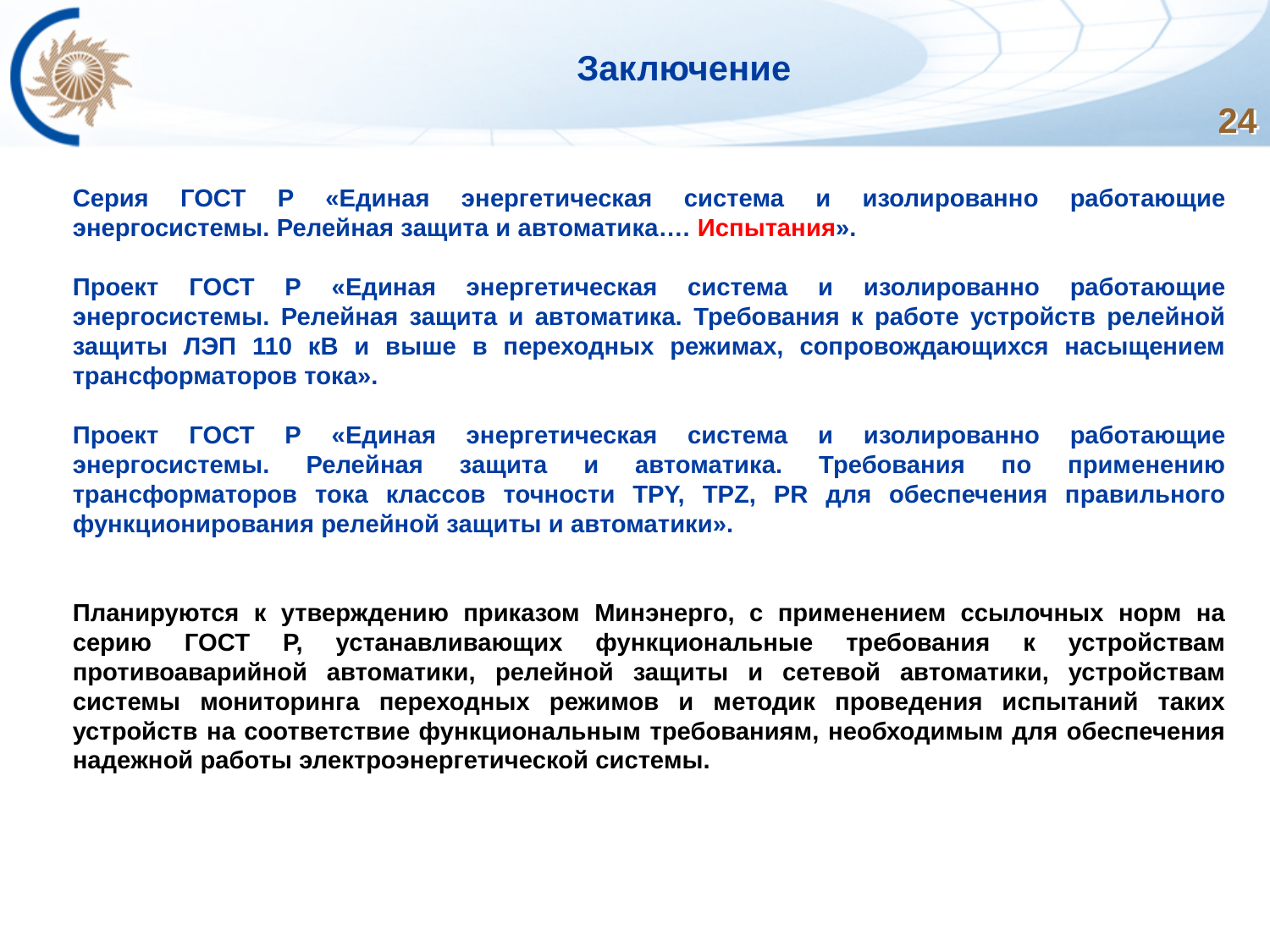

Заключение
24
Серия ГОСТ Р «Единая энергетическая система и изолированно работающие энергосистемы. Релейная защита и автоматика…. Испытания».

Проект ГОСТ Р «Единая энергетическая система и изолированно работающие энергосистемы. Релейная защита и автоматика. Требования к работе устройств релейной защиты ЛЭП 110 кВ и выше в переходных режимах, сопровождающихся насыщением трансформаторов тока».

Проект ГОСТ Р «Единая энергетическая система и изолированно работающие энергосистемы. Релейная защита и автоматика. Требования по применению трансформаторов тока классов точности TPY, TPZ, PR для обеспечения правильного функционирования релейной защиты и автоматики».

Планируются к утверждению приказом Минэнерго, с применением ссылочных норм на серию ГОСТ Р, устанавливающих функциональные требования к устройствам противоаварийной автоматики, релейной защиты и сетевой автоматики, устройствам системы мониторинга переходных режимов и методик проведения испытаний таких устройств на соответствие функциональным требованиям, необходимым для обеспечения надежной работы электроэнергетической системы.